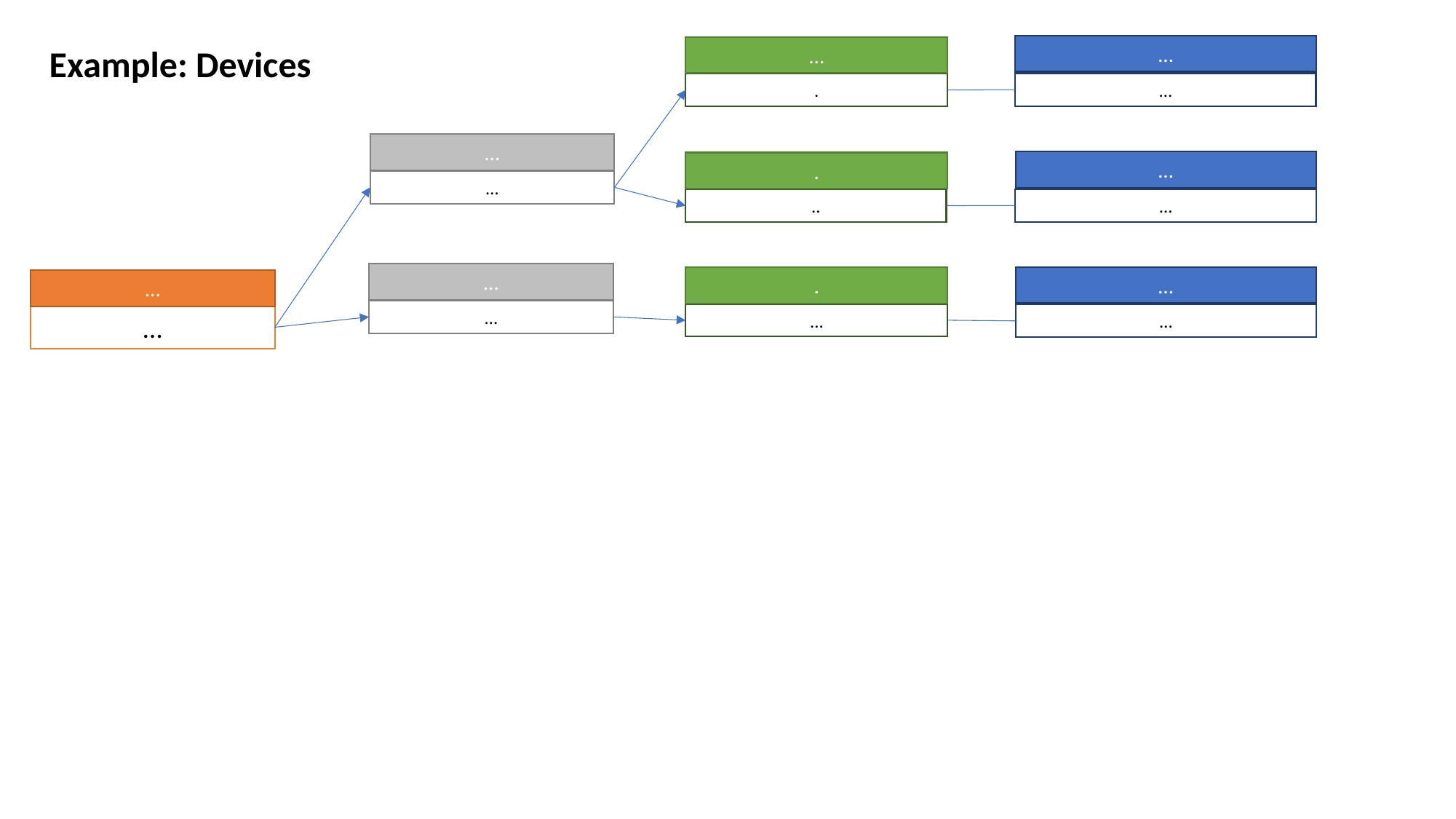

Example: Devices
…
…
…
.
…
…
.
…
…
..
…
…
.
…
…
…
…
…